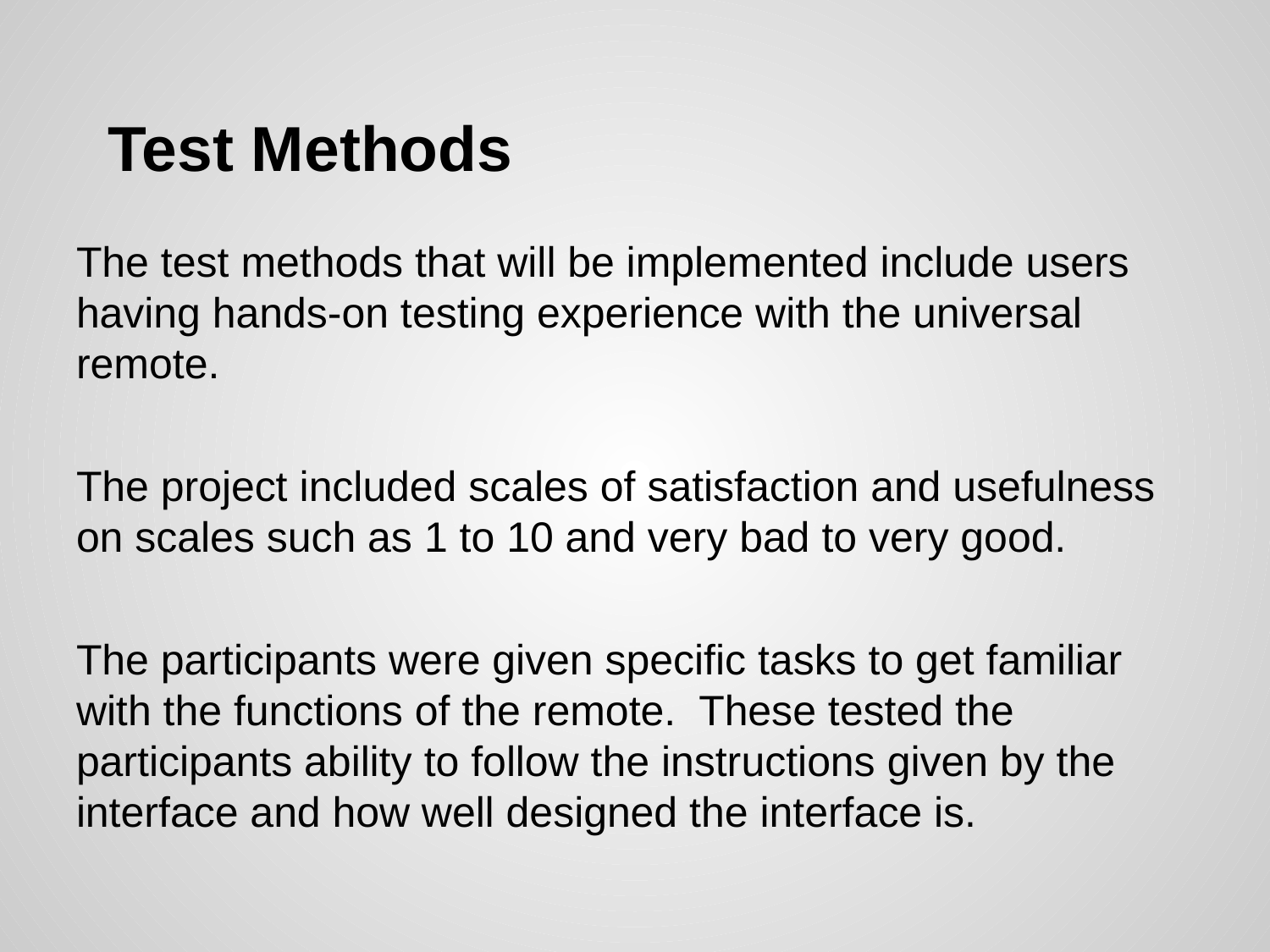

# Test Methods
The test methods that will be implemented include users having hands-on testing experience with the universal remote.

The project included scales of satisfaction and usefulness on scales such as 1 to 10 and very bad to very good.

The participants were given specific tasks to get familiar with the functions of the remote.  These tested the participants ability to follow the instructions given by the interface and how well designed the interface is.